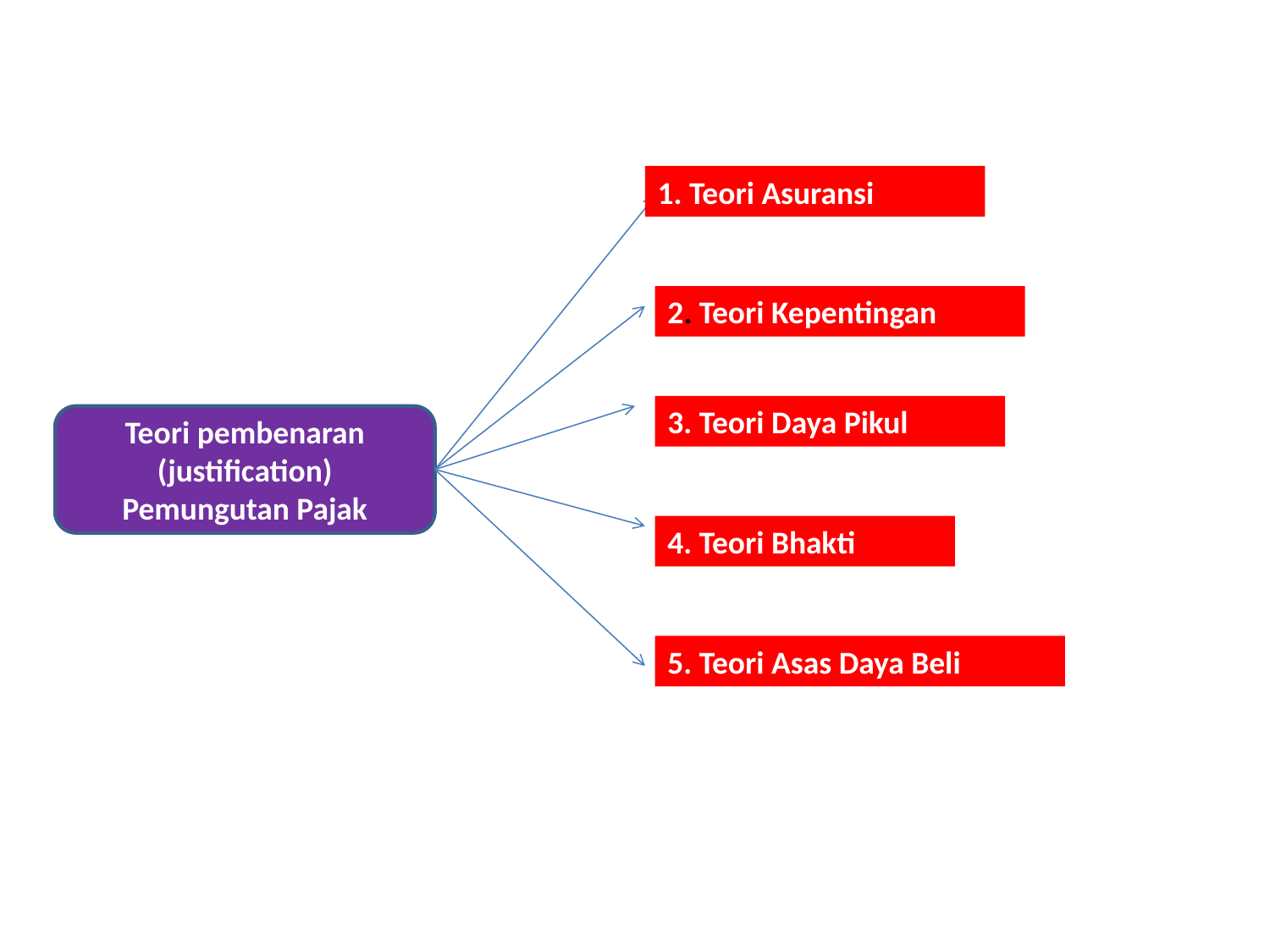

1. Teori Asuransi
2. Teori Kepentingan
3. Teori Daya Pikul
Teori pembenaran (justification) Pemungutan Pajak
4. Teori Bhakti
5. Teori Asas Daya Beli